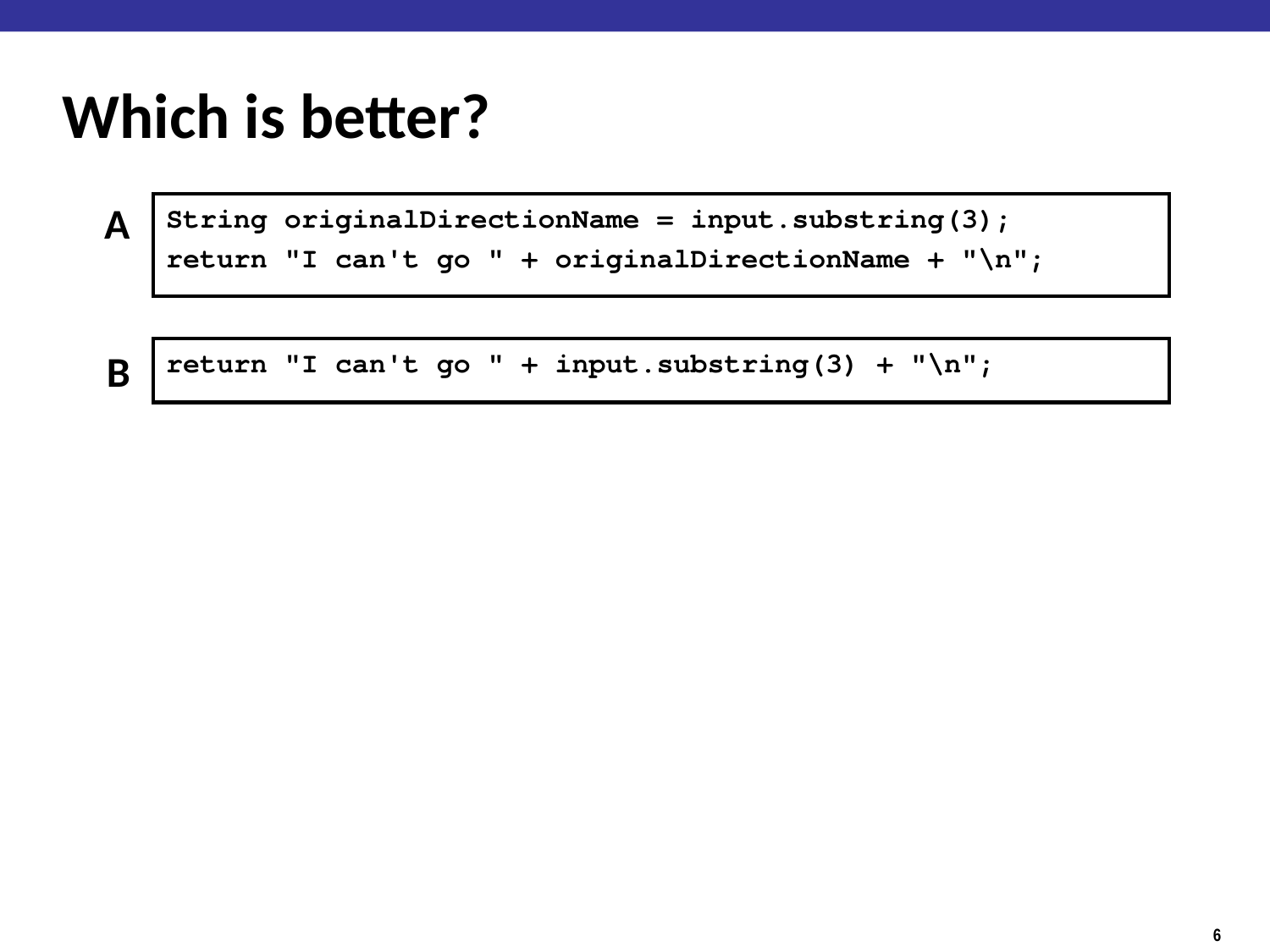

# Which is better?
A
String originalDirectionName = input.substring(3);
return "I can't go " + originalDirectionName + "\n";
B
return "I can't go " + input.substring(3) + "\n";